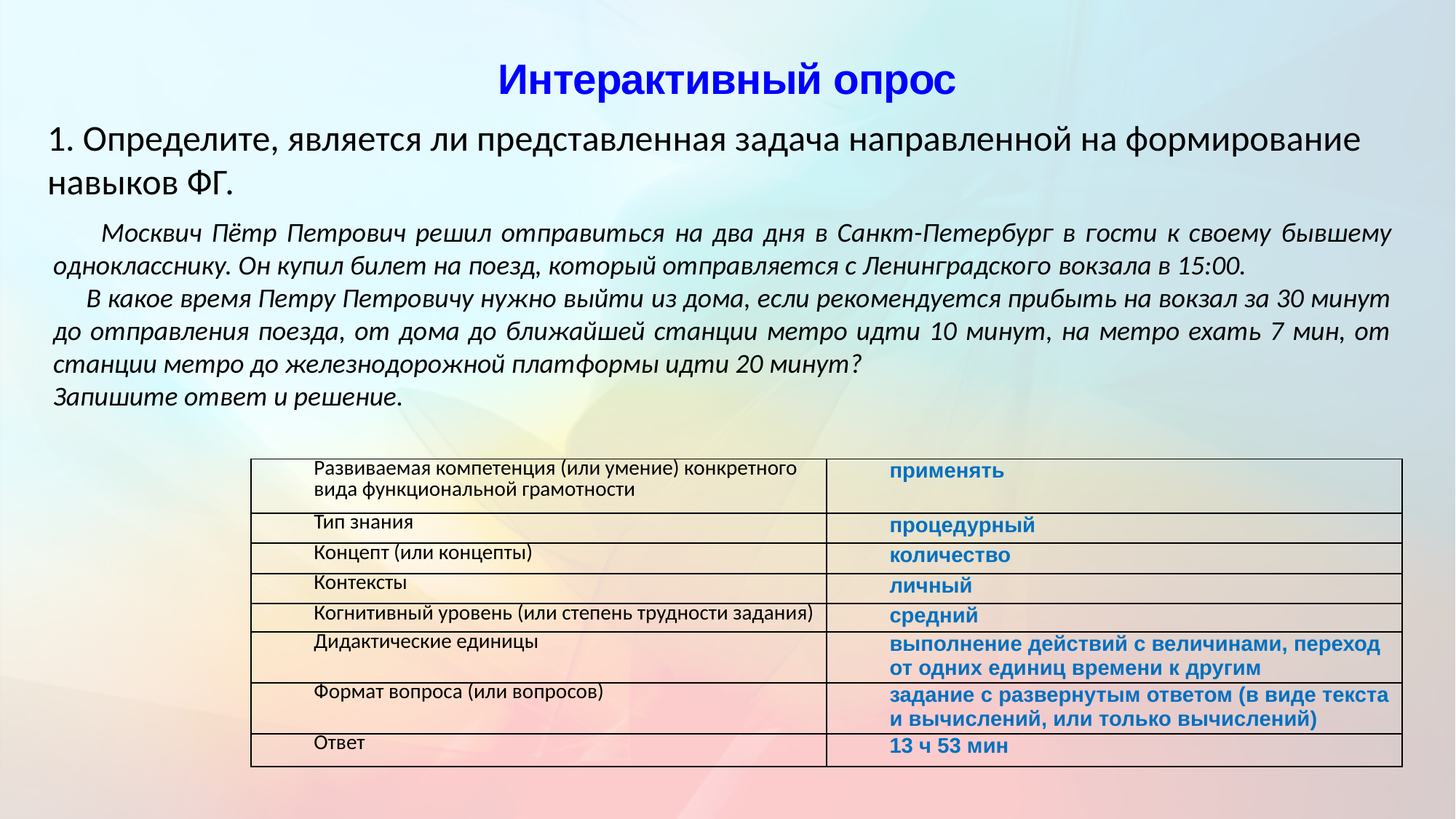

# Интерактивный опрос
1. Определите, является ли представленная задача направленной на формирование навыков ФГ.
     Москвич Пётр Петрович решил отправиться на два дня в Санкт-Петербург в гости к своему бывшему однокласснику. Он купил билет на поезд, который отправляется с Ленинградского вокзала в 15:00.
     В какое время Петру Петровичу нужно выйти из дома, если рекомендуется прибыть на вокзал за 30 минут до отправления поезда, от дома до ближайшей станции метро идти 10 минут, на метро ехать 7 мин, от станции метро до железнодорожной платформы идти 20 минут?
Запишите ответ и решение.
| Развиваемая компетенция (или умение) конкретного вида функциональной грамотности | применять |
| --- | --- |
| Тип знания | процедурный |
| Концепт (или концепты) | количество |
| Контексты | личный |
| Когнитивный уровень (или степень трудности задания) | средний |
| Дидактические единицы | выполнение действий с величинами, переход от одних единиц времени к другим |
| Формат вопроса (или вопросов) | задание с развернутым ответом (в виде текста и вычислений, или только вычислений) |
| Ответ | 13 ч 53 мин |